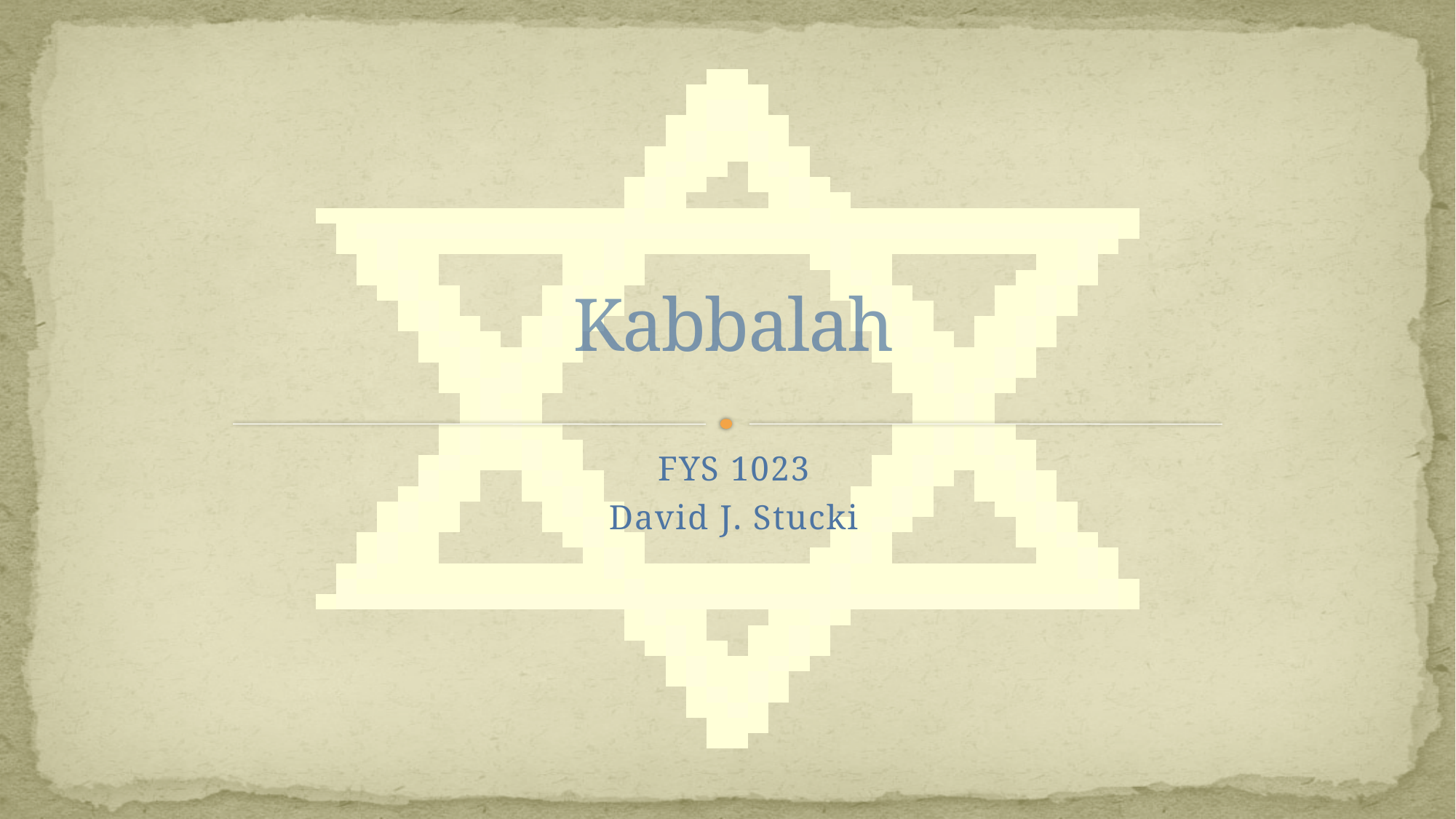

# Kabbalah
FYS 1023
David J. Stucki